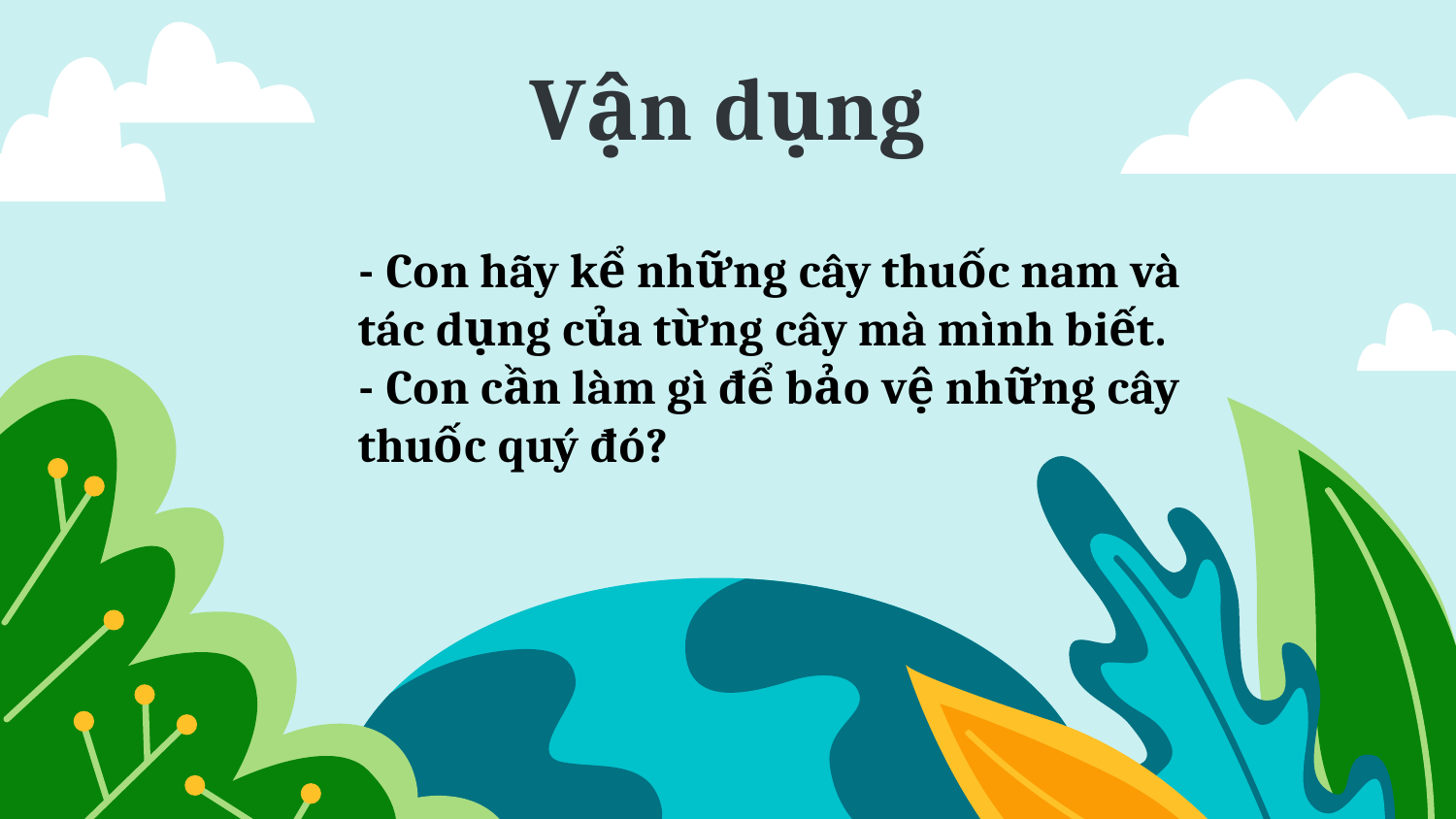

# Vận dụng

- Con hãy kể những cây thuốc nam và tác dụng của từng cây mà mình biết.
- Con cần làm gì để bảo vệ những cây thuốc quý đó?